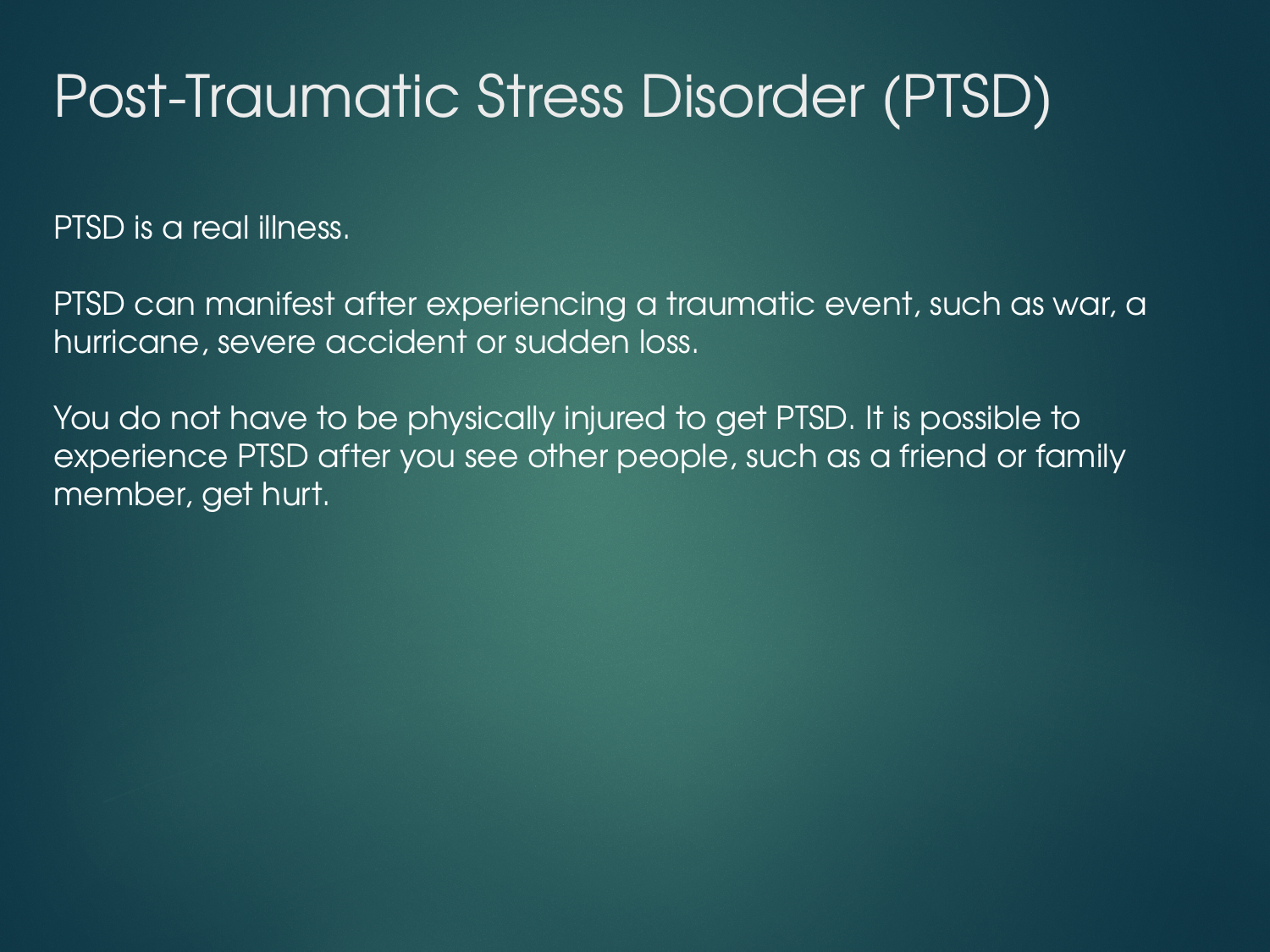

# Post-Traumatic Stress Disorder (PTSD)
PTSD is a real illness.

PTSD can manifest after experiencing a traumatic event, such as war, a hurricane, severe accident or sudden loss.

You do not have to be physically injured to get PTSD. It is possible to experience PTSD after you see other people, such as a friend or family member, get hurt.